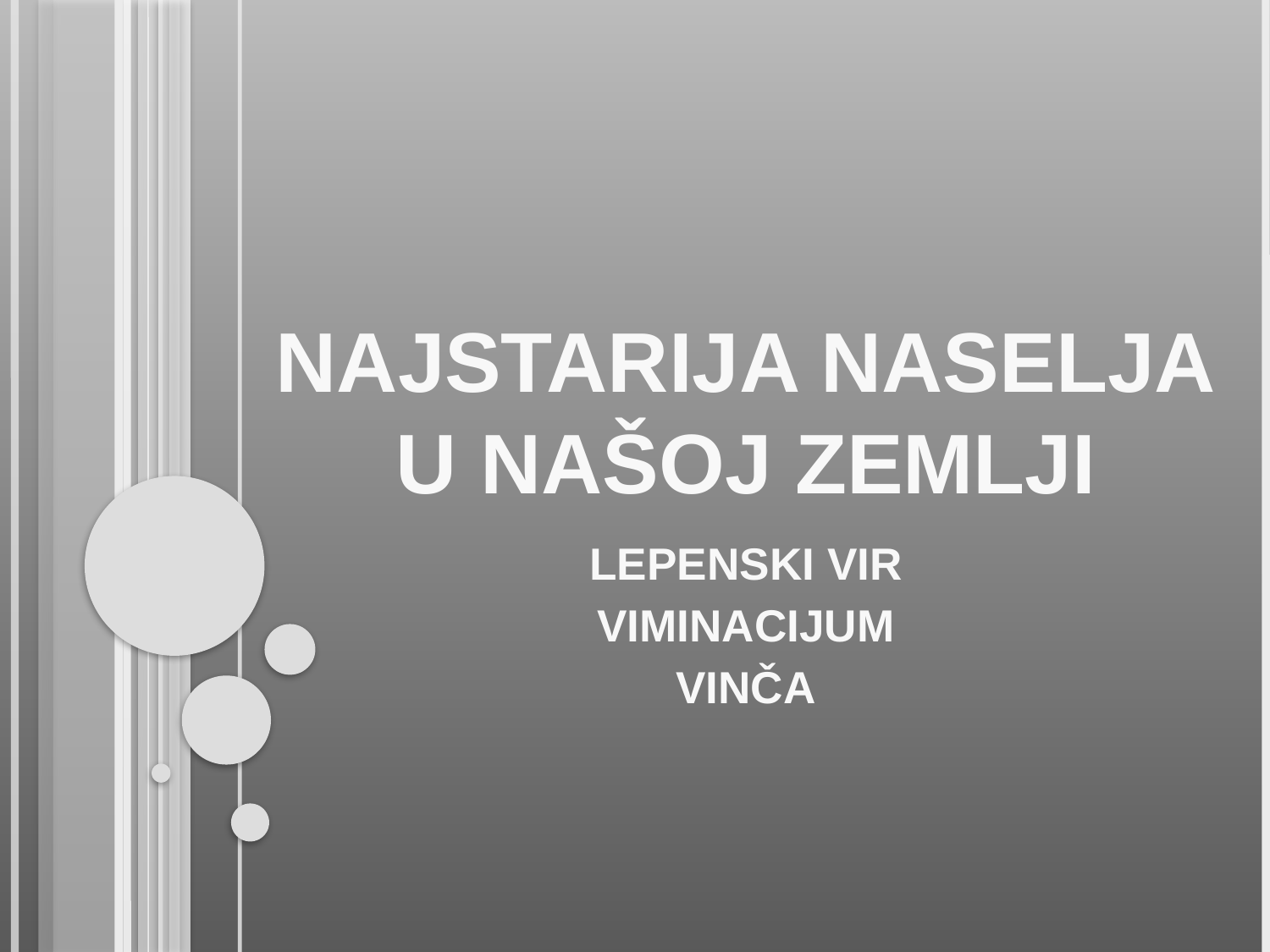

# NAJSTARIJA NASELJA U NAŠOJ ZEMLJI
LEPENSKI VIR
VIMINACIJUM
VINČA